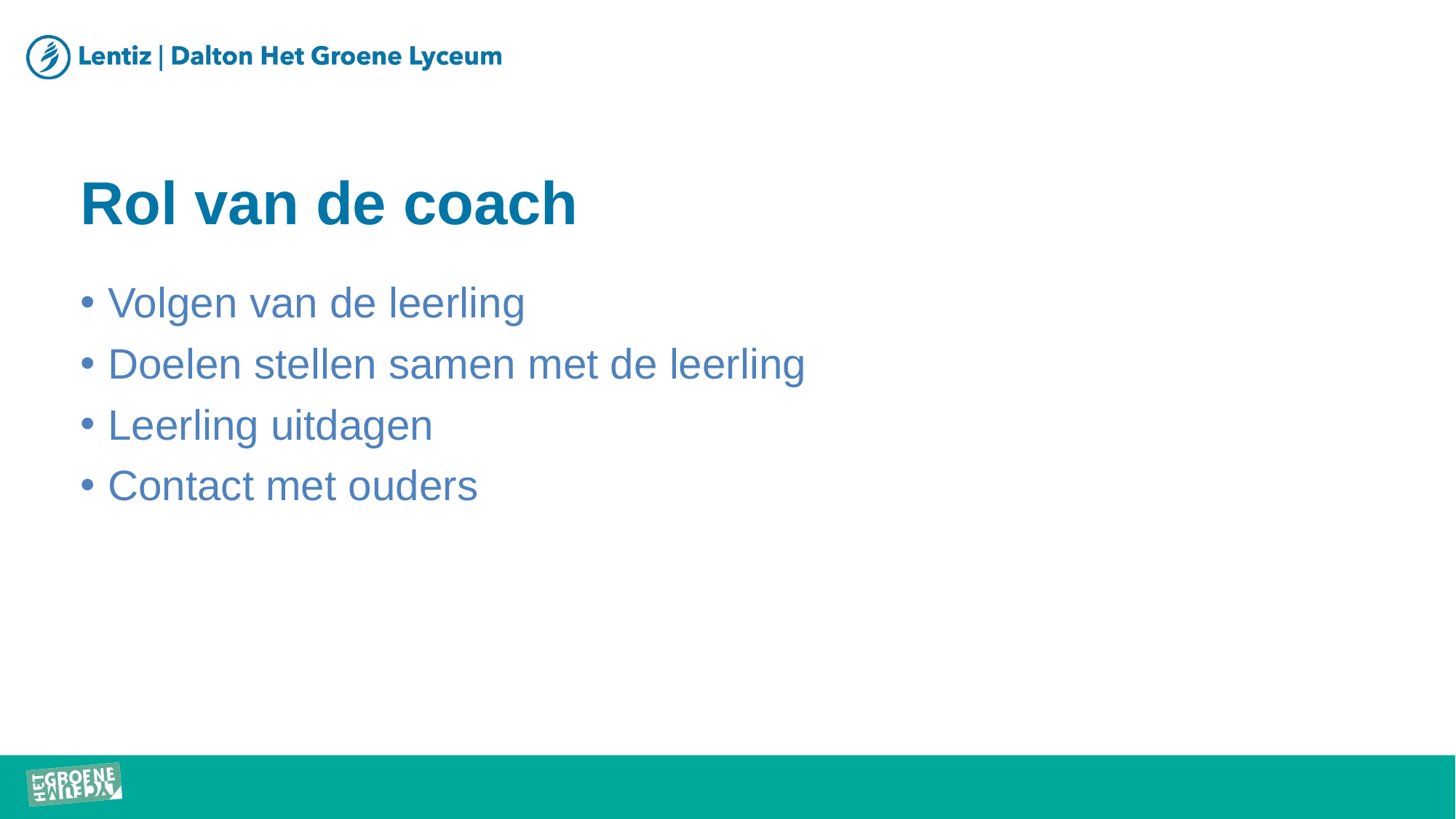

# Rol van de coach
Volgen van de leerling
Doelen stellen samen met de leerling
Leerling uitdagen
Contact met ouders